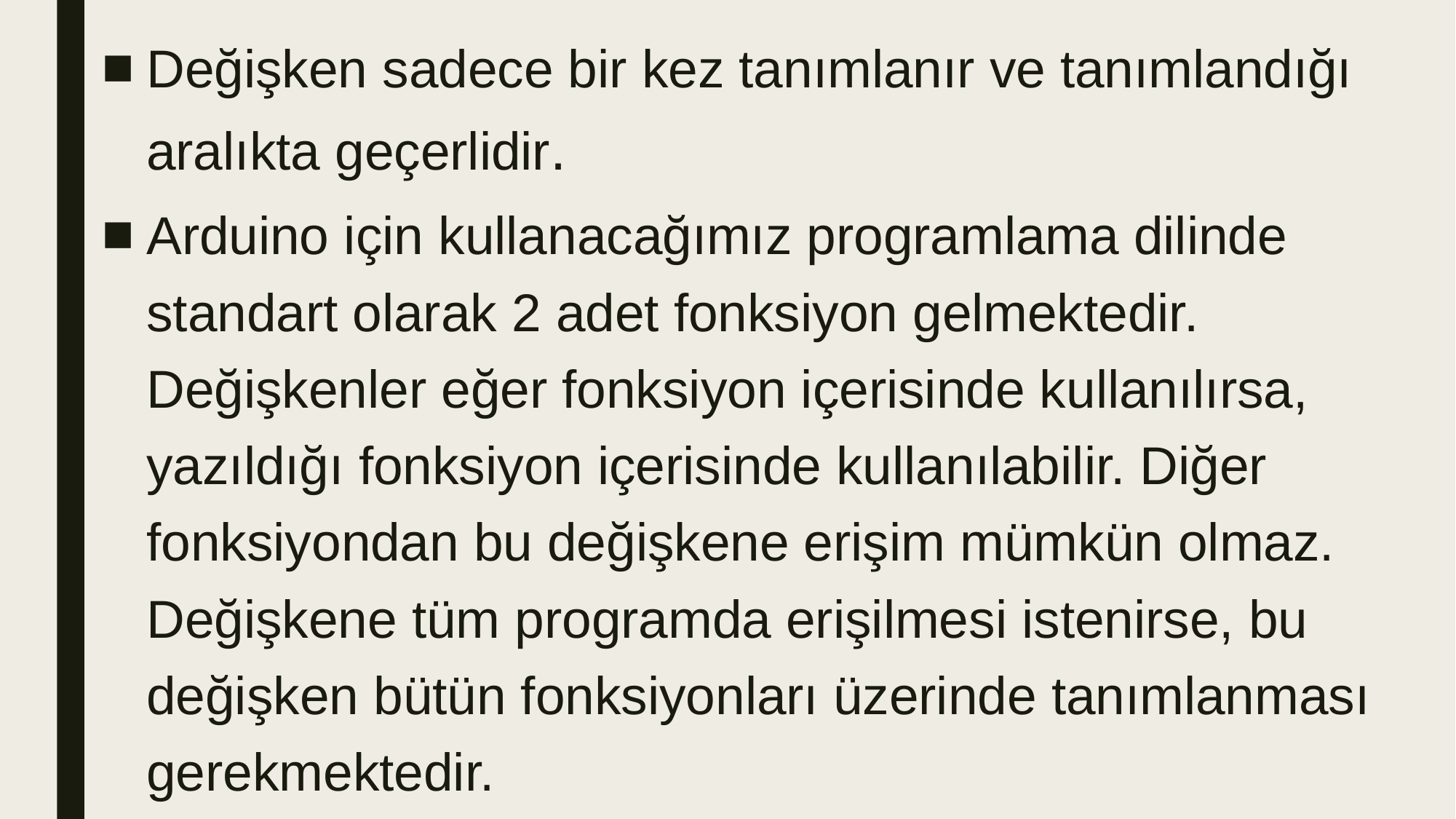

Değişken sadece bir kez tanımlanır ve tanımlandığı aralıkta geçerlidir.
Arduino için kullanacağımız programlama dilinde standart olarak 2 adet fonksiyon gelmektedir. Değişkenler eğer fonksiyon içerisinde kullanılırsa, yazıldığı fonksiyon içerisinde kullanılabilir. Diğer fonksiyondan bu değişkene erişim mümkün olmaz. Değişkene tüm programda erişilmesi istenirse, bu değişken bütün fonksiyonları üzerinde tanımlanması gerekmektedir.